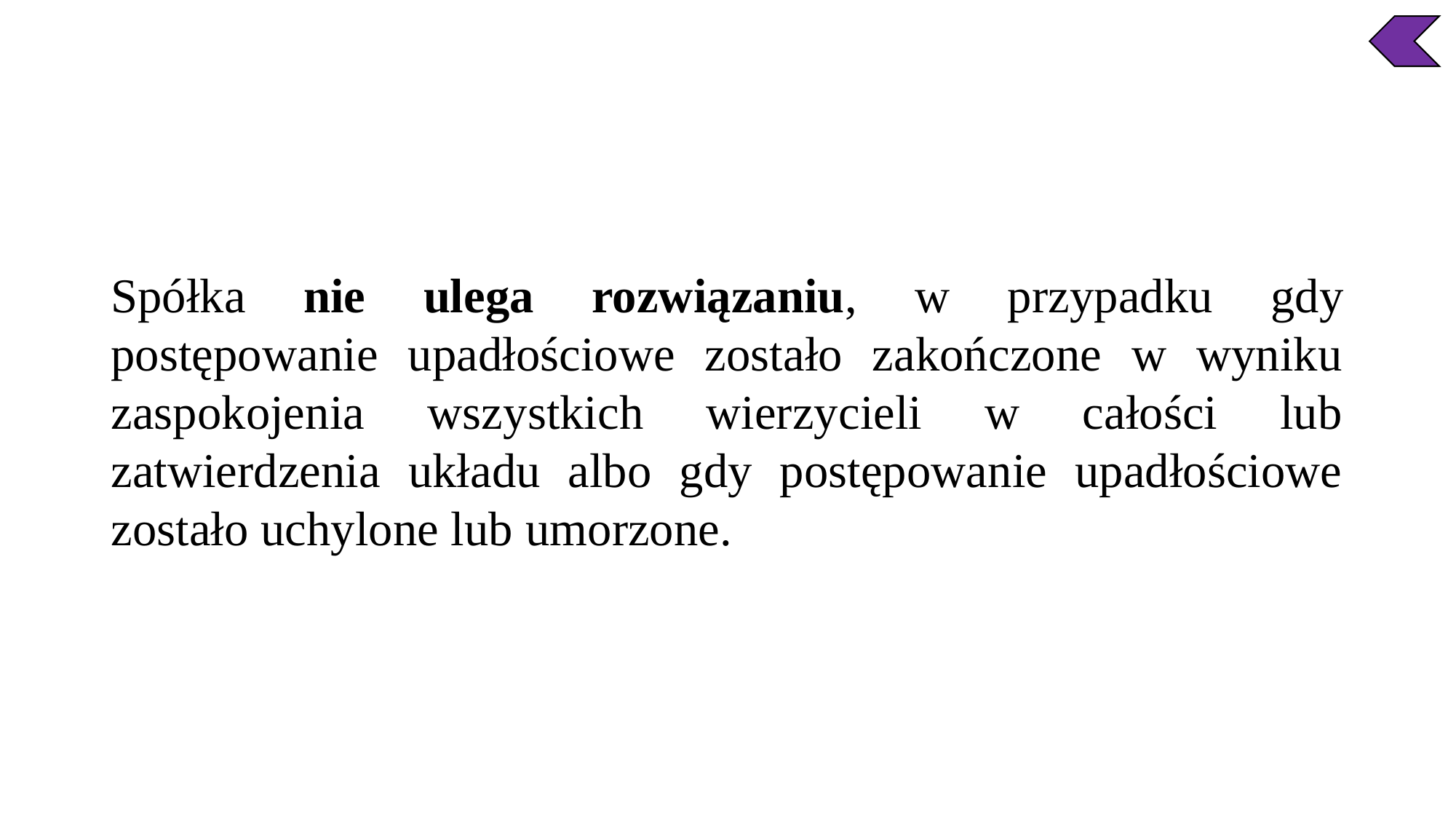

Spółka nie ulega rozwiązaniu, w przypadku gdy postępowanie upadłościowe zostało zakończone w wyniku zaspokojenia wszystkich wierzycieli w całości lub zatwierdzenia układu albo gdy postępowanie upadłościowe zostało uchylone lub umorzone.